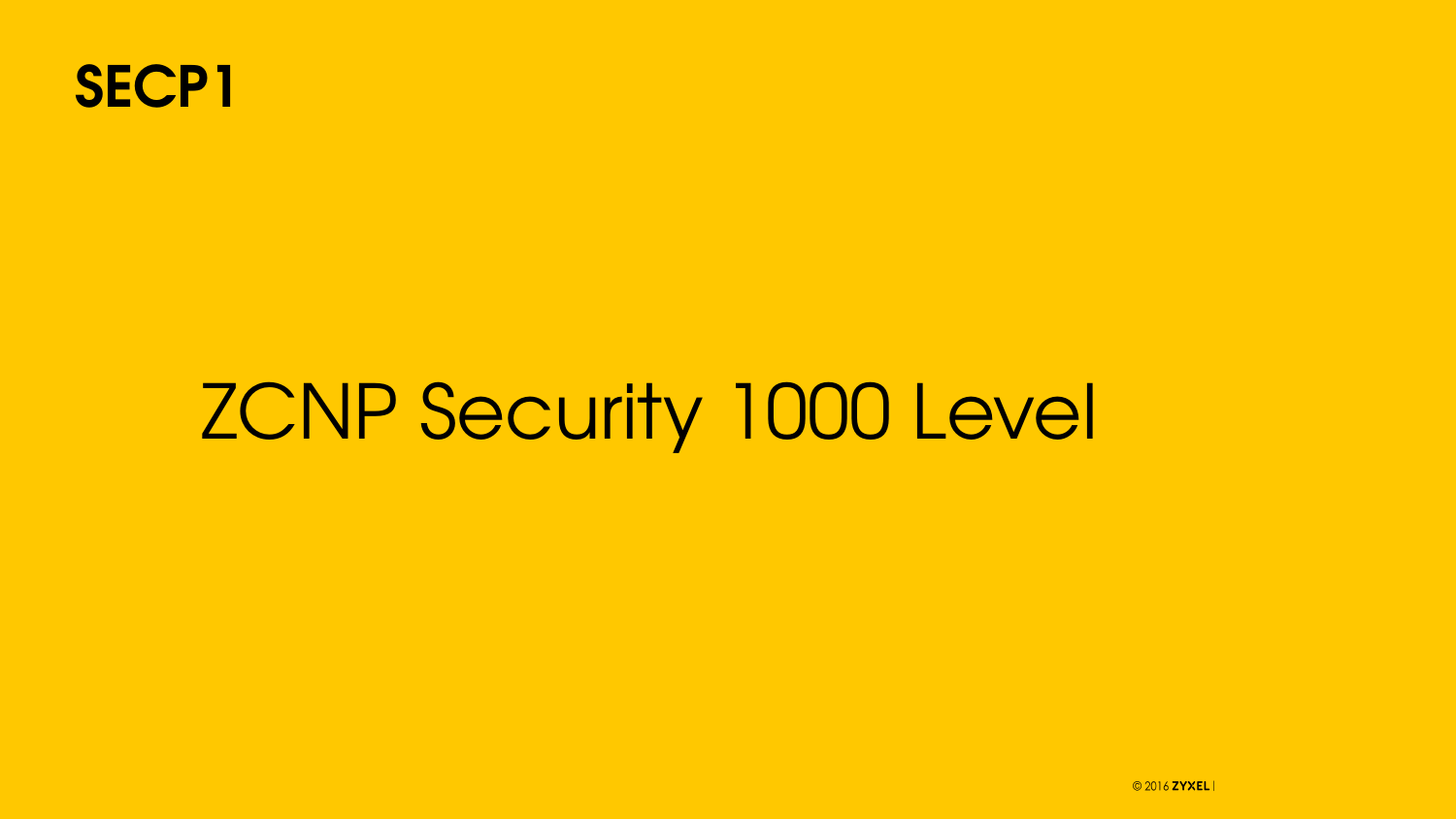

# SECP1
ZCNP Security 1000 Level
24